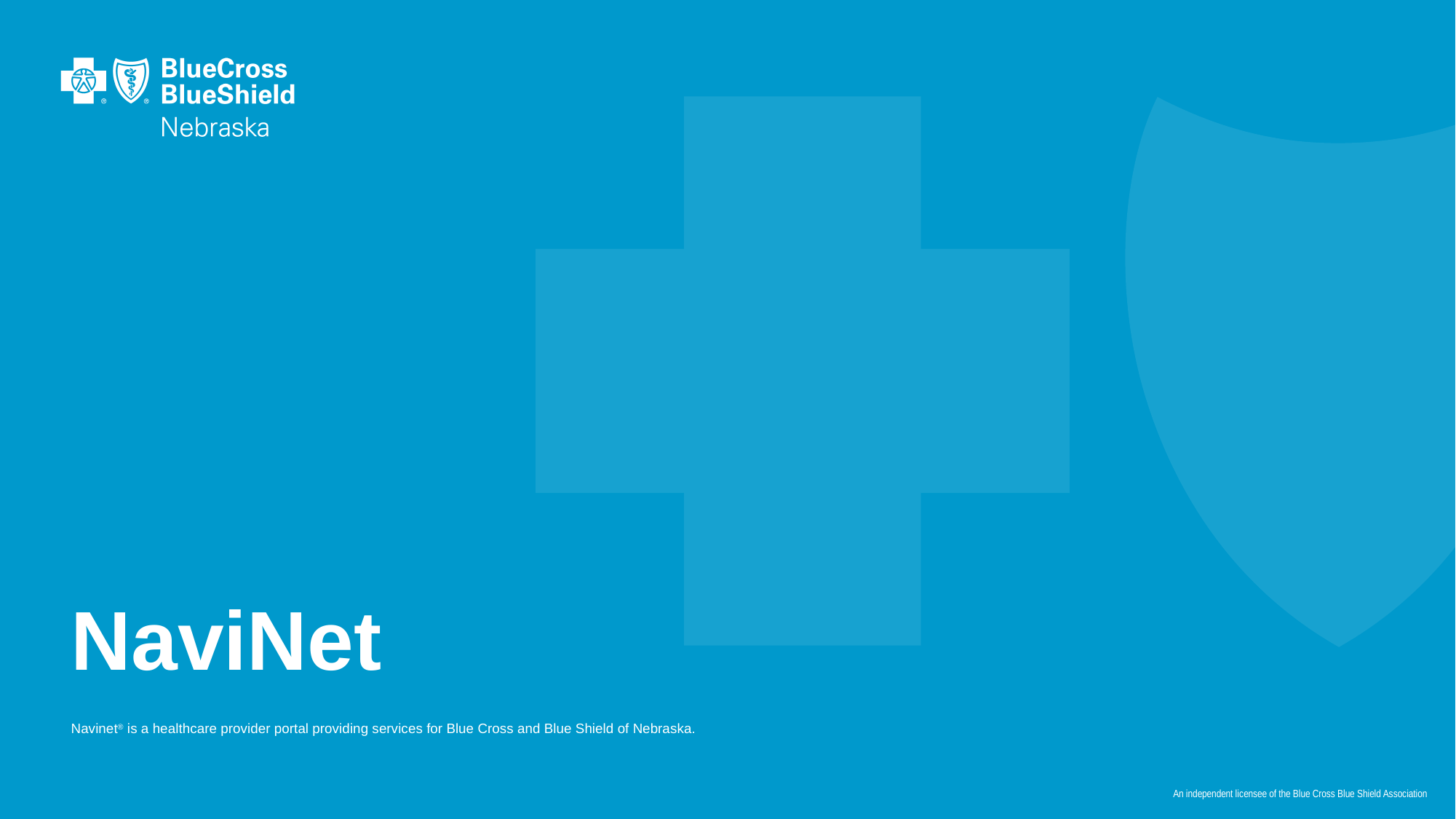

# NaviNet
Navinet® is a healthcare provider portal providing services for Blue Cross and Blue Shield of Nebraska.